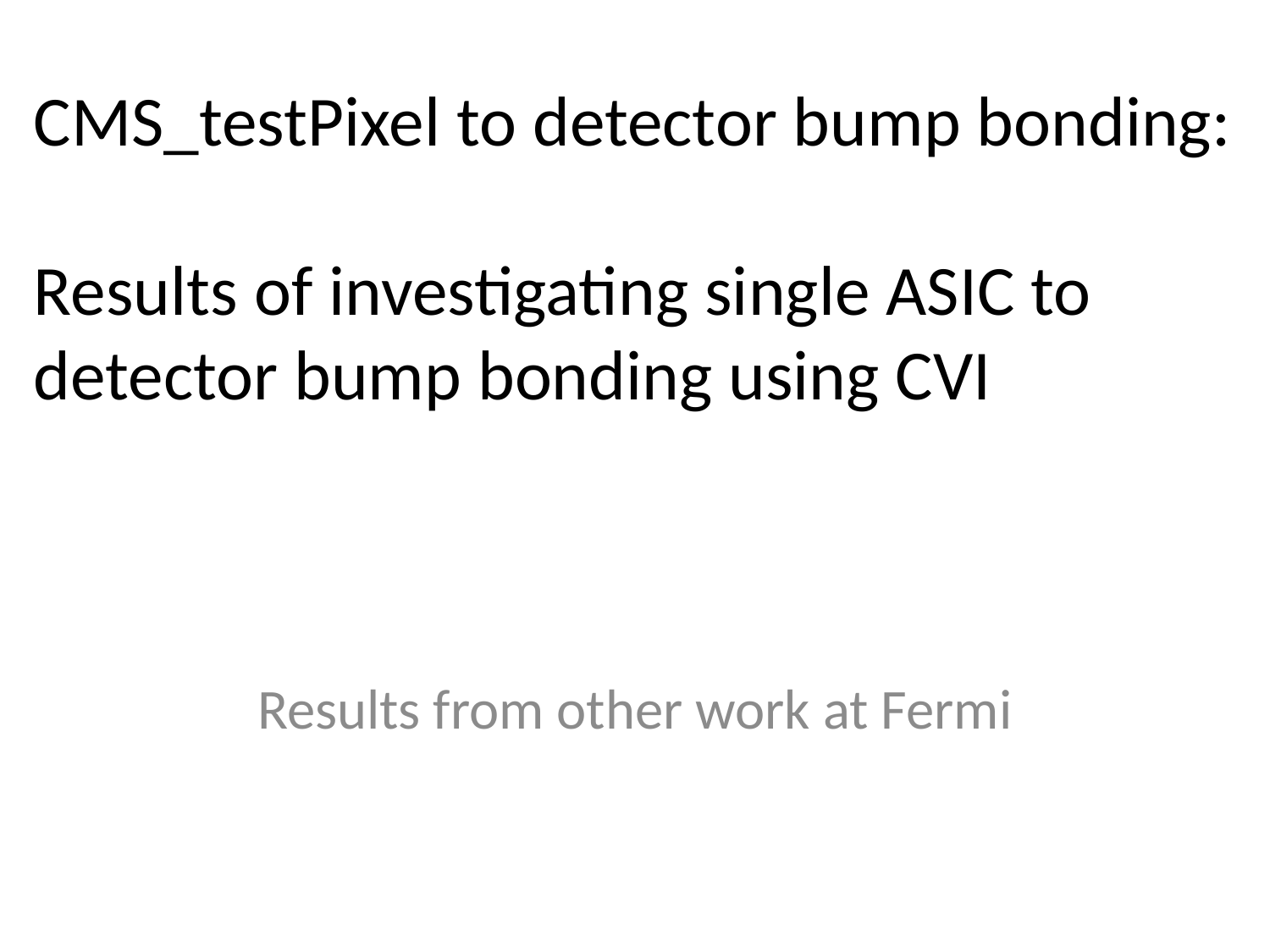

# CMS_testPixel to detector bump bonding: Results of investigating single ASIC to detector bump bonding using CVI
Results from other work at Fermi